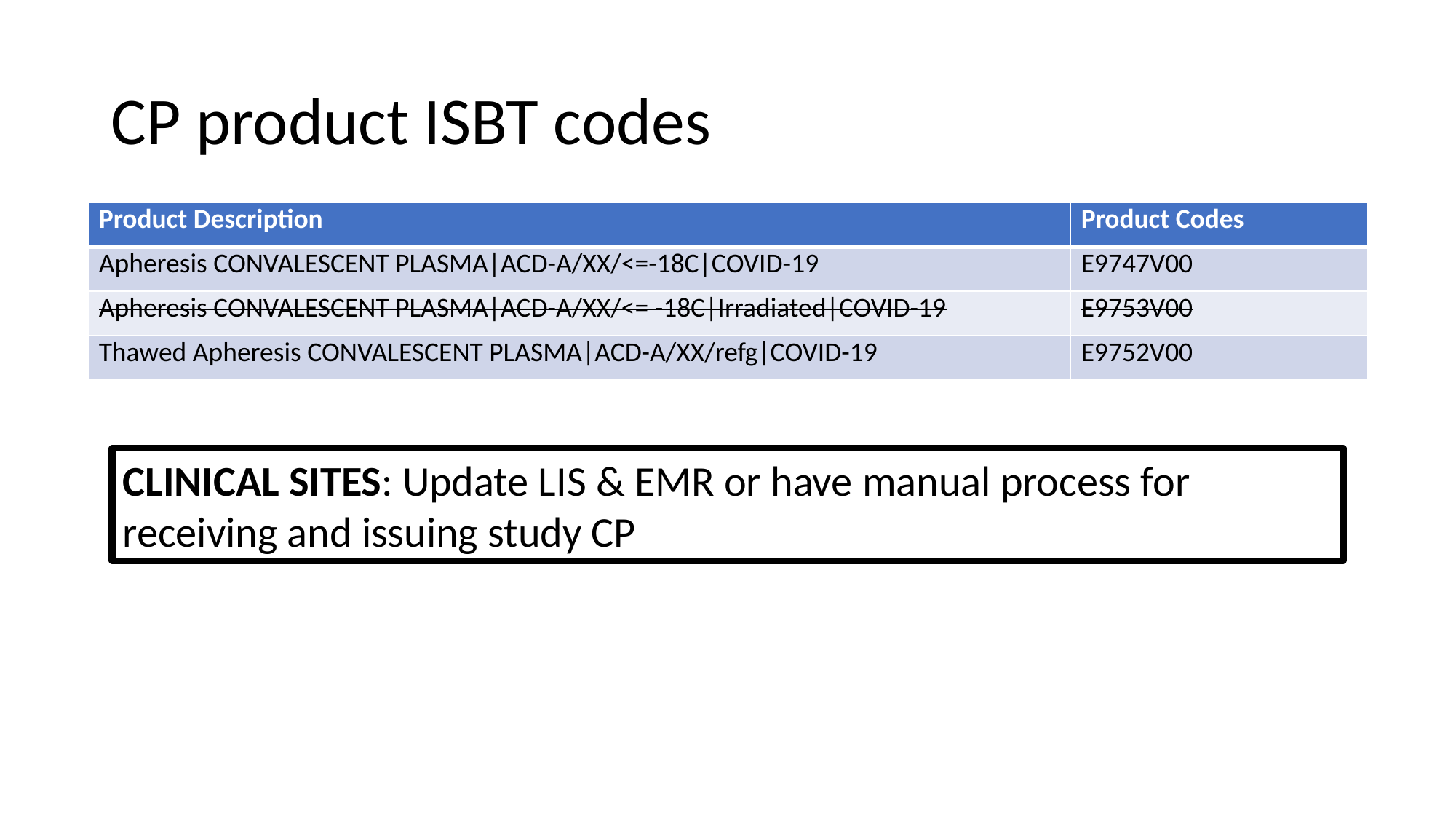

# CP product ISBT codes
| Product Description | Product Codes |
| --- | --- |
| Apheresis CONVALESCENT PLASMA|ACD-A/XX/<=-18C|COVID-19 | E9747V00 |
| Apheresis CONVALESCENT PLASMA|ACD-A/XX/<= -18C|Irradiated|COVID-19 | E9753V00 |
| Thawed Apheresis CONVALESCENT PLASMA|ACD-A/XX/refg|COVID-19 | E9752V00 |

CLINICAL SITES: Update LIS & EMR or have manual process for receiving and issuing study CP